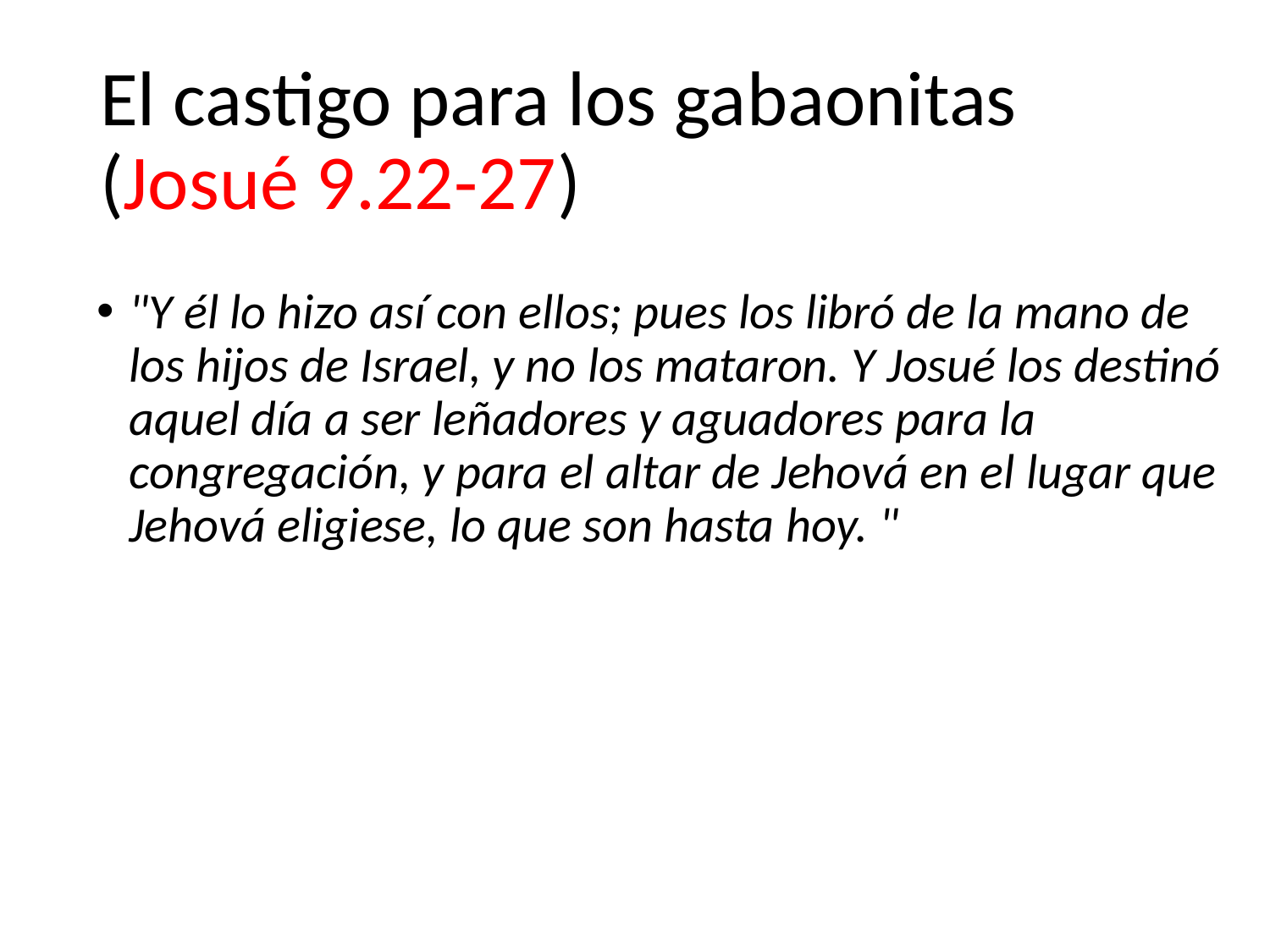

# El castigo para los gabaonitas (Josué 9.22-27)
"Y él lo hizo así con ellos; pues los libró de la mano de los hijos de Israel, y no los mataron. Y Josué los destinó aquel día a ser leñadores y aguadores para la congregación, y para el altar de Jehová en el lugar que Jehová eligiese, lo que son hasta hoy. "